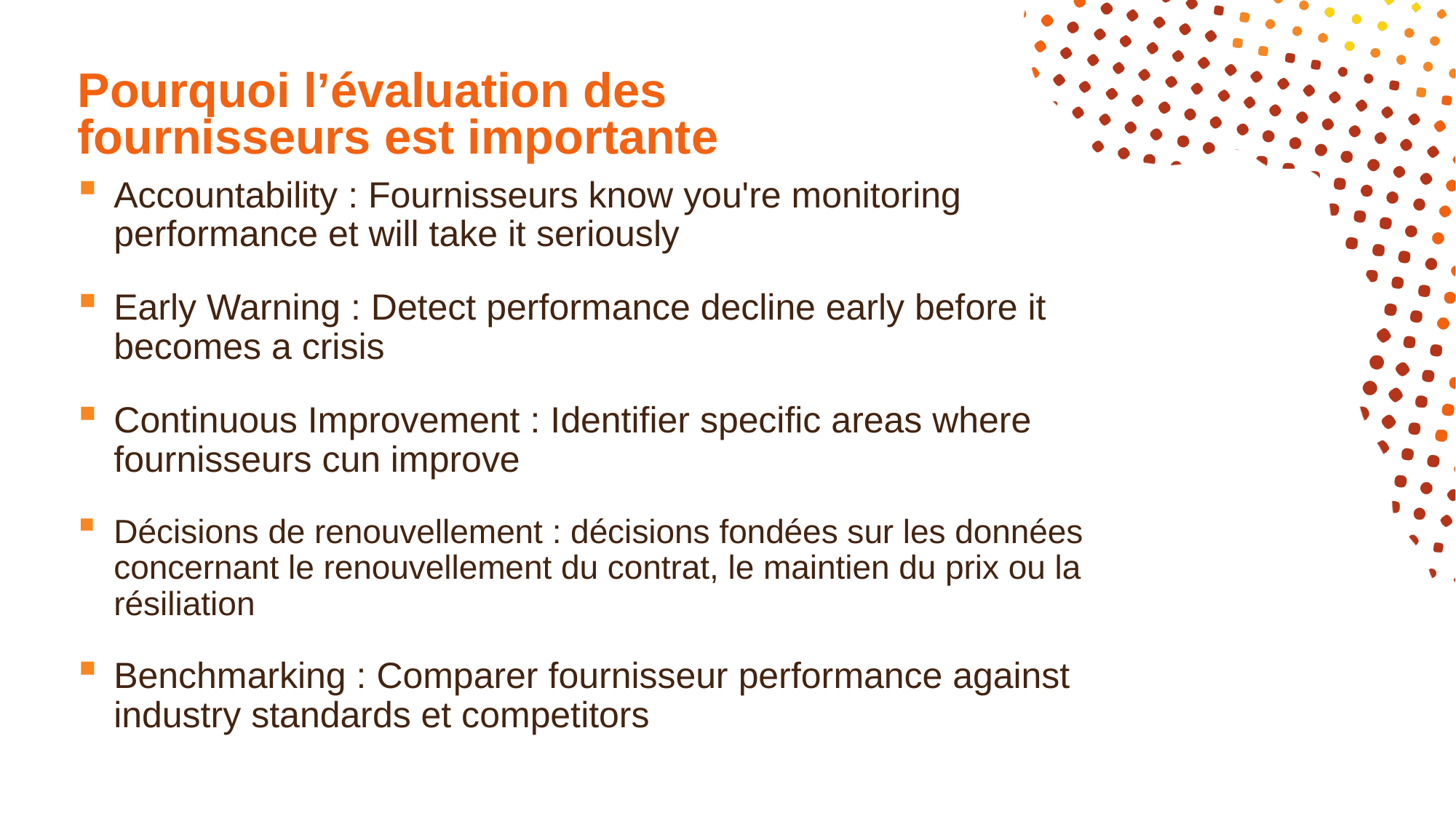

# Pourquoi l’évaluation des fournisseurs est importante
Accountability : Fournisseurs know you're monitoring performance et will take it seriously
Early Warning : Detect performance decline early before it becomes a crisis
Continuous Improvement : Identifier specific areas where fournisseurs cun improve
Décisions de renouvellement : décisions fondées sur les données concernant le renouvellement du contrat, le maintien du prix ou la résiliation
Benchmarking : Comparer fournisseur performance against industry standards et competitors